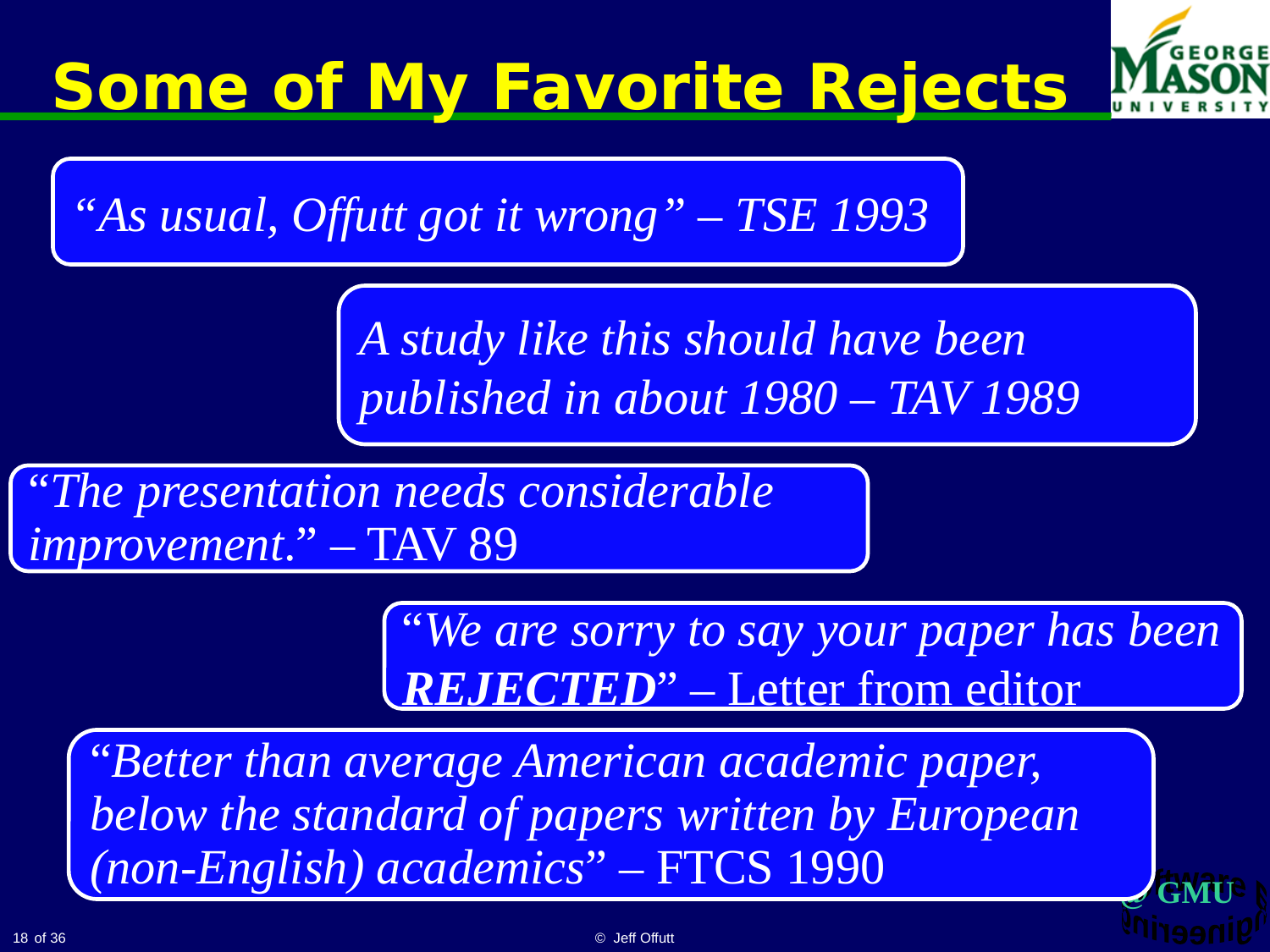

# Some of My Favorite Rejects
“As usual, Offutt got it wrong” – TSE 1993
A study like this should have been published in about 1980 – TAV 1989
“The presentation needs considerable improvement.” – TAV 89
“We are sorry to say your paper has been REJECTED” – Letter from editor
“Better than average American academic paper, below the standard of papers written by European (non-English) academics” – FTCS 1990
18
©  Jeff Offutt